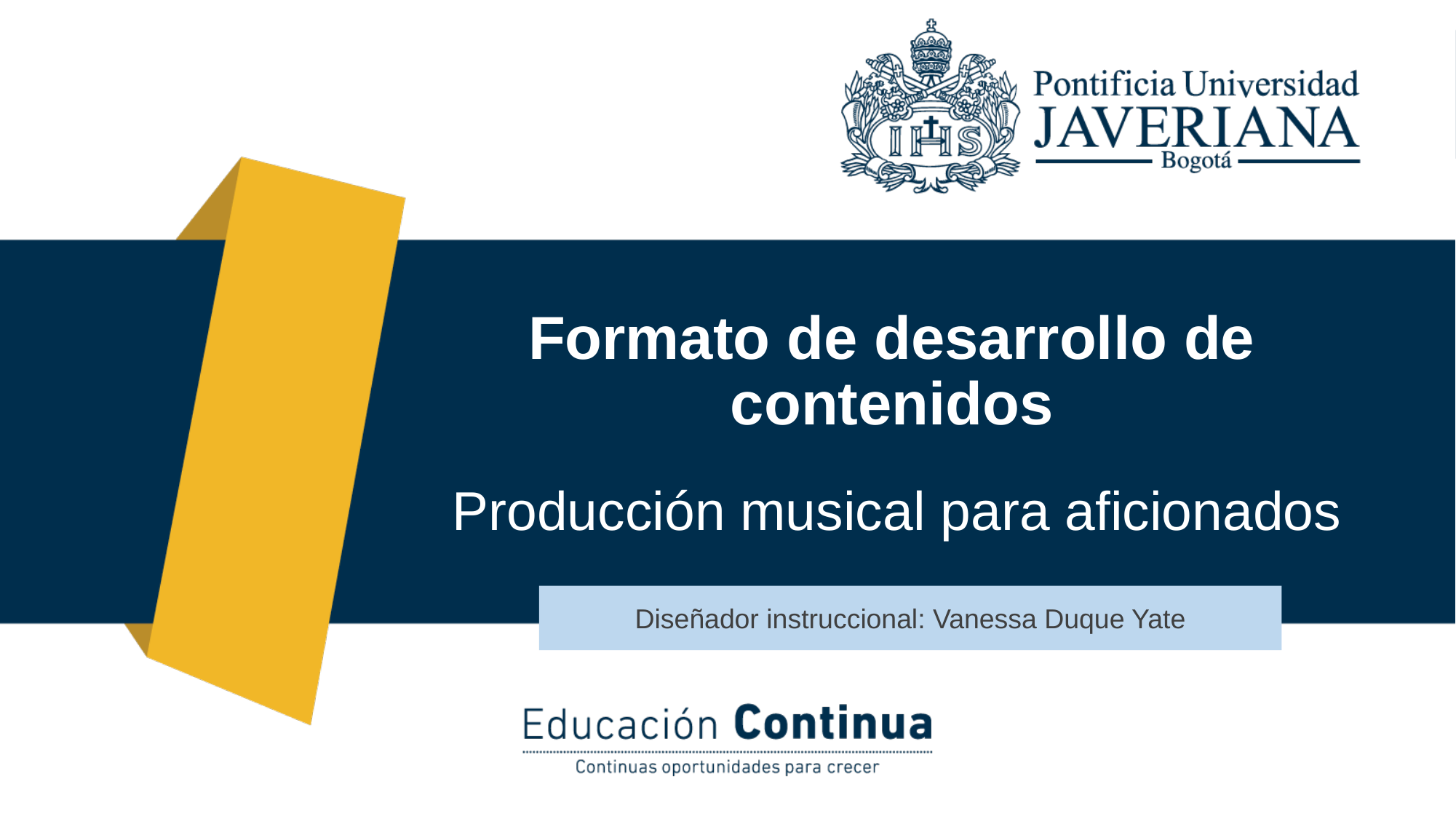

# Formato de desarrollo de contenidos
Producción musical para aficionados
Diseñador instruccional: Vanessa Duque Yate